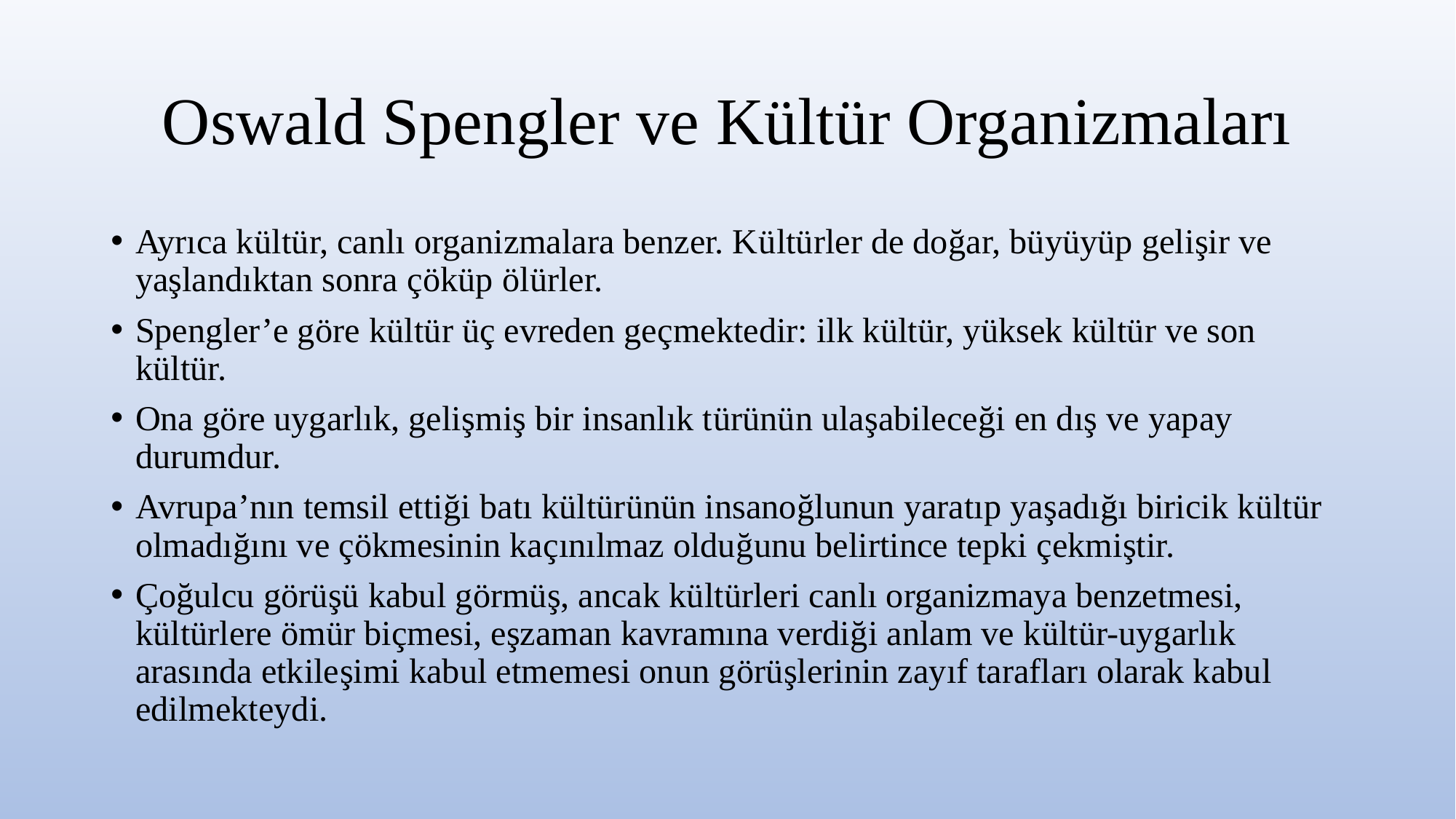

# Oswald Spengler ve Kültür Organizmaları
Ayrıca kültür, canlı organizmalara benzer. Kültürler de doğar, büyüyüp gelişir ve yaşlandıktan sonra çöküp ölürler.
Spengler’e göre kültür üç evreden geçmektedir: ilk kültür, yüksek kültür ve son kültür.
Ona göre uygarlık, gelişmiş bir insanlık türünün ulaşabileceği en dış ve yapay durumdur.
Avrupa’nın temsil ettiği batı kültürünün insanoğlunun yaratıp yaşadığı biricik kültür olmadığını ve çökmesinin kaçınılmaz olduğunu belirtince tepki çekmiştir.
Çoğulcu görüşü kabul görmüş, ancak kültürleri canlı organizmaya benzetmesi, kültürlere ömür biçmesi, eşzaman kavramına verdiği anlam ve kültür-uygarlık arasında etkileşimi kabul etmemesi onun görüşlerinin zayıf tarafları olarak kabul edilmekteydi.